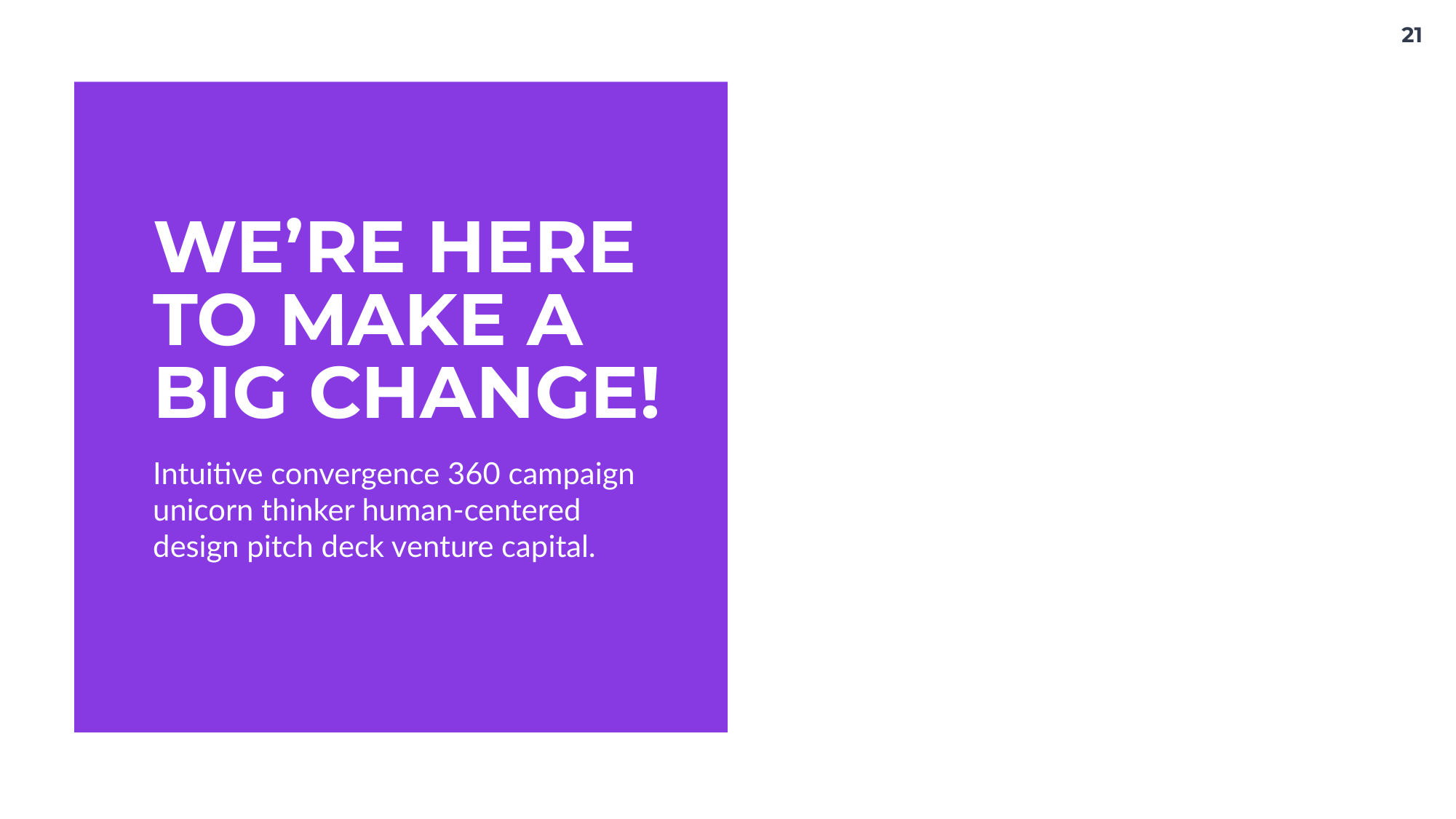

21

WE’RE HERE TO MAKE A BIG CHANGE!
Intuitive convergence 360 campaign unicorn thinker human-centered design pitch deck venture capital.